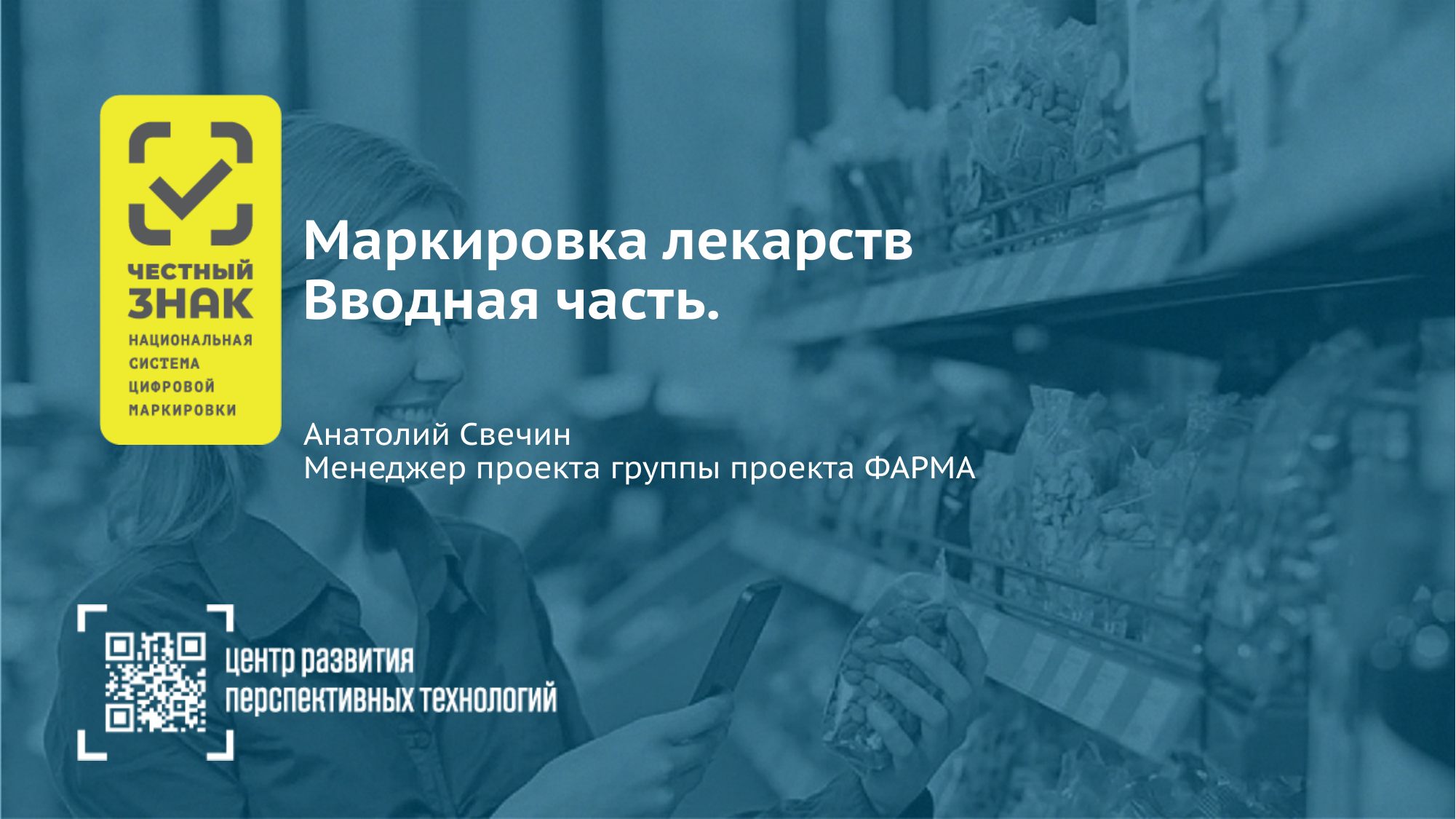

# Маркировка лекарств Вводная часть. Анатолий Свечин Менеджер проекта группы проекта ФАРМА